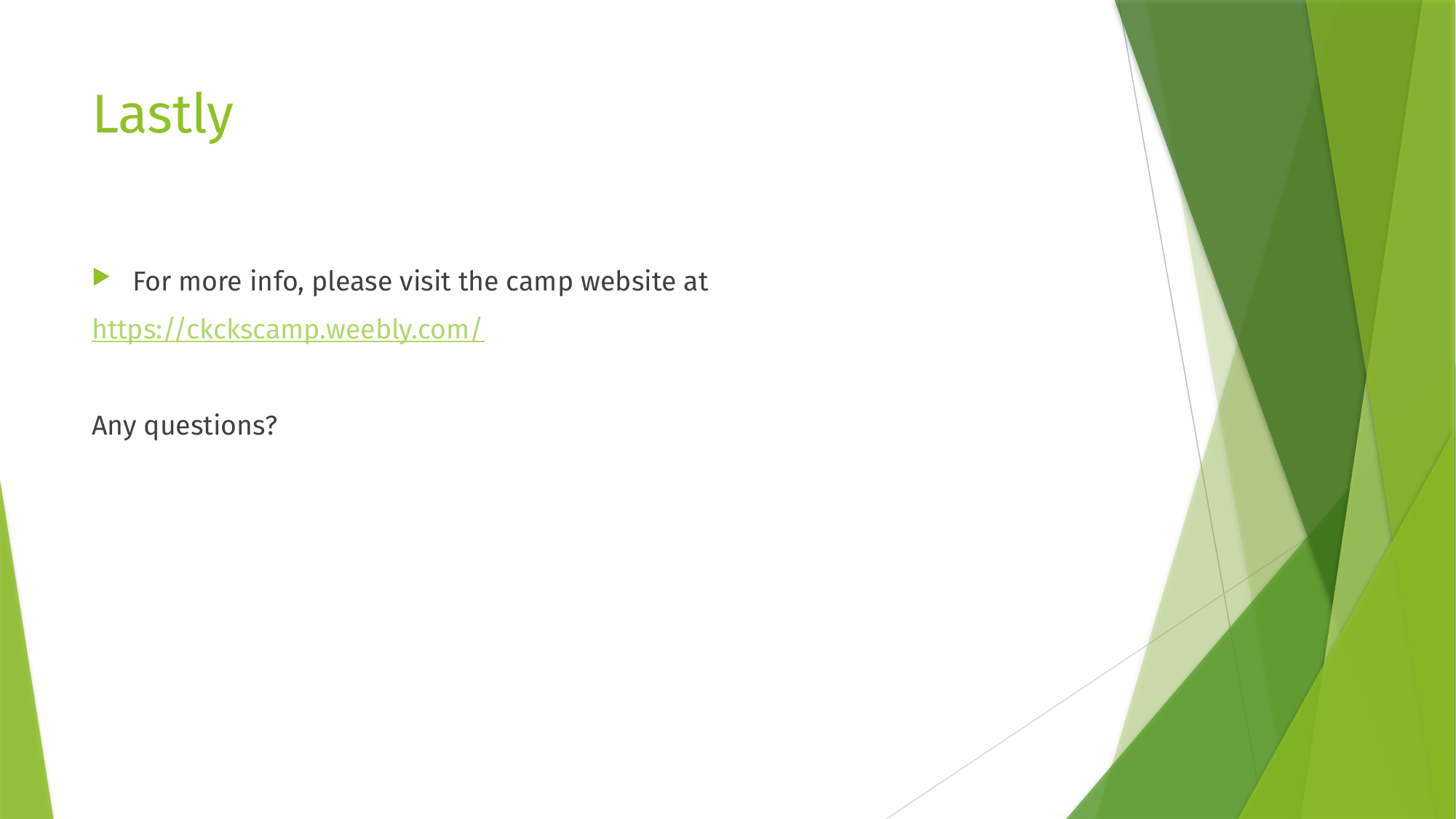

# Lastly
For more info, please visit the camp website at
https://ckckscamp.weebly.com/

Any questions?